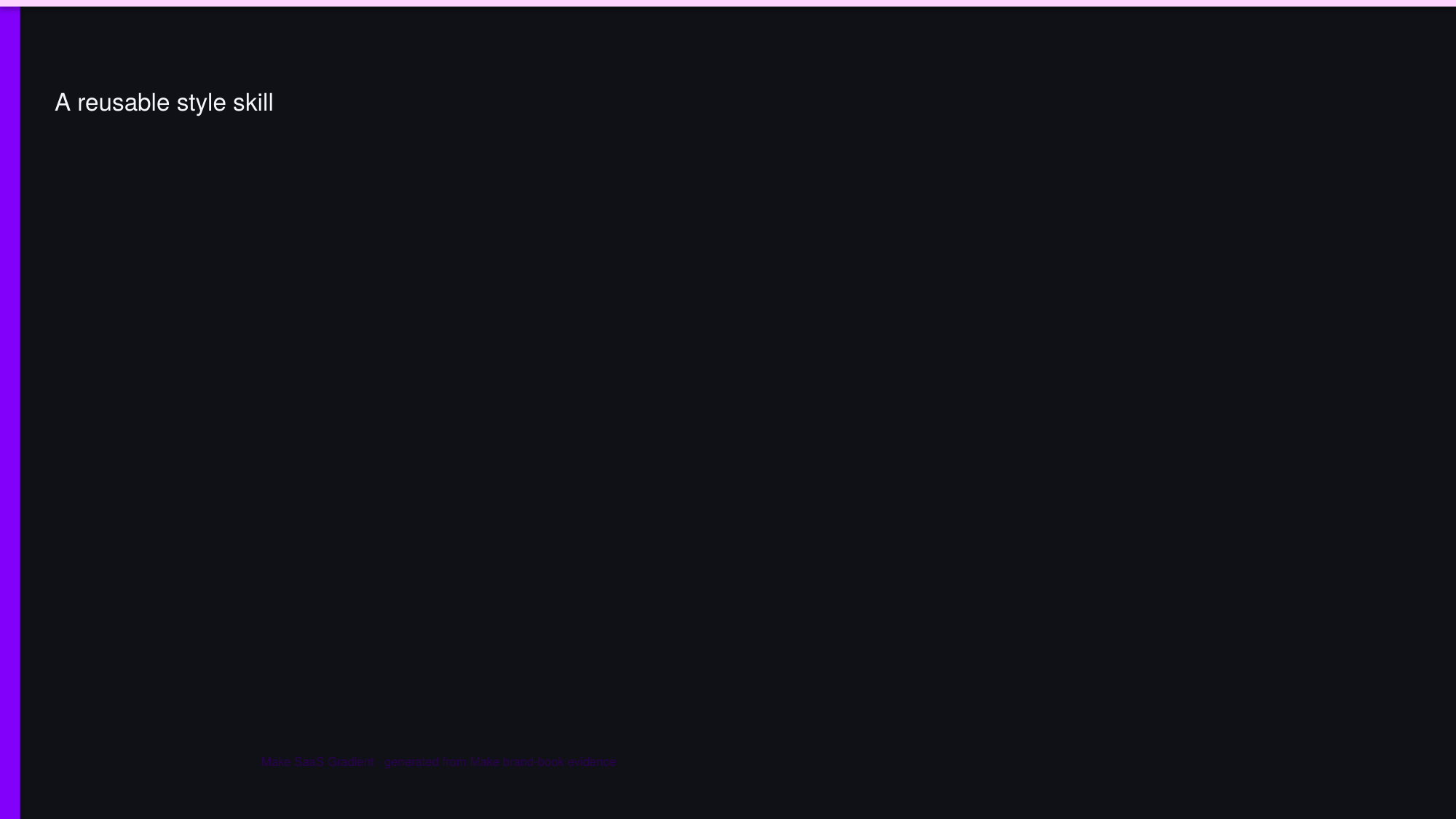

# A reusable style skill
Make SaaS Gradient · generated from Make brand-book evidence